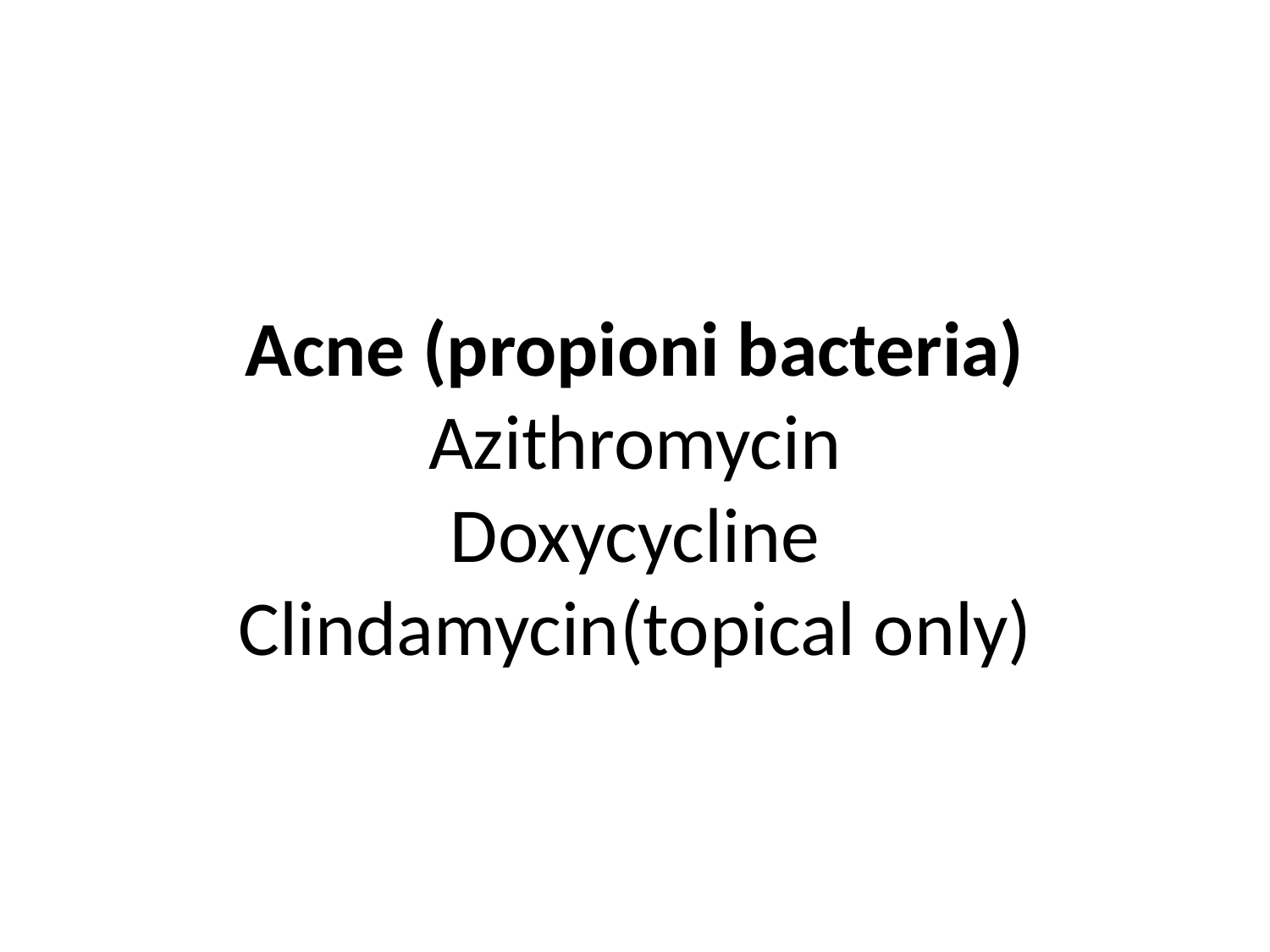

# Acne (propioni bacteria) Azithromycin Doxycycline Clindamycin(topical only)